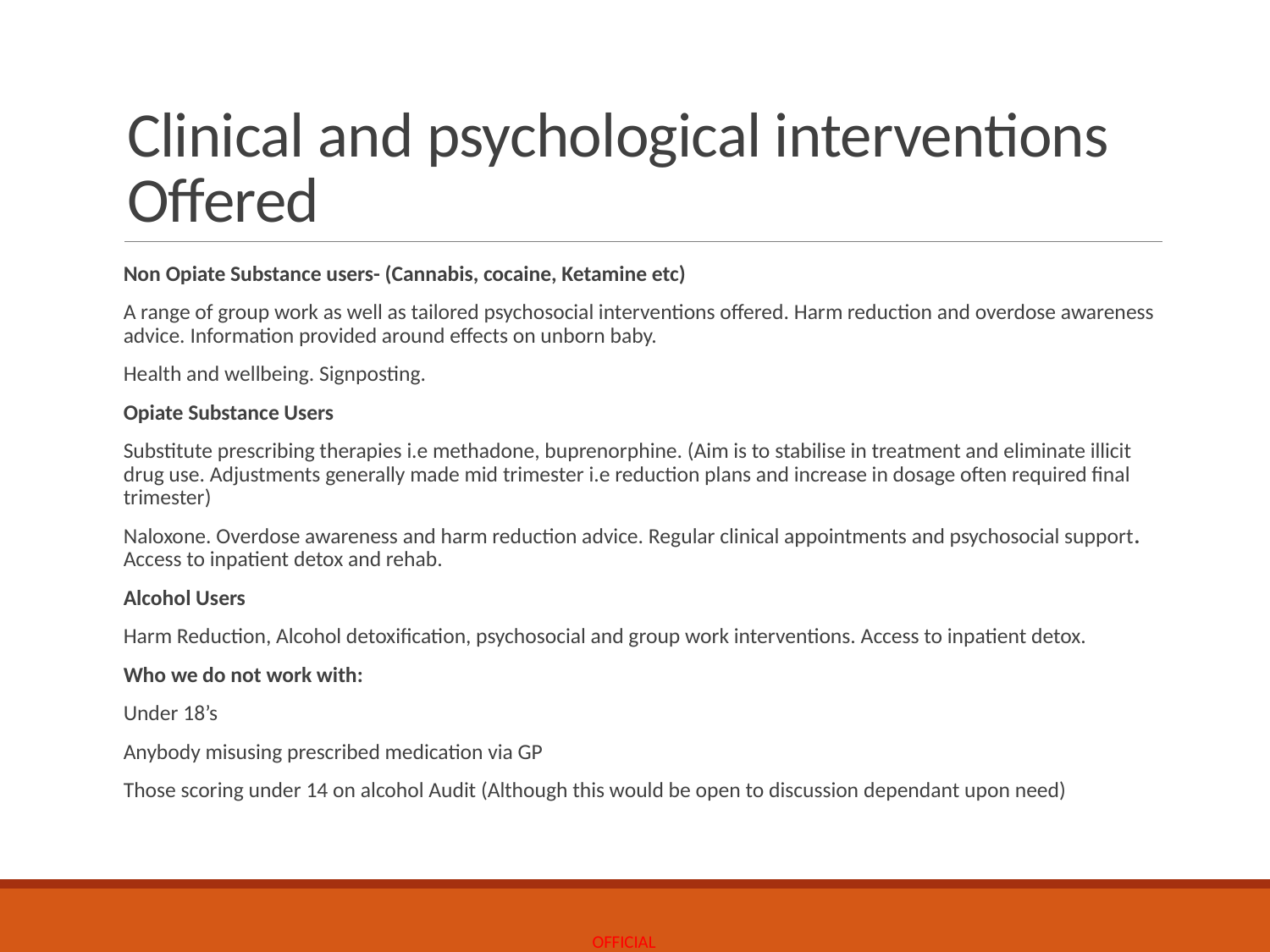

# Clinical and psychological interventions Offered
Non Opiate Substance users- (Cannabis, cocaine, Ketamine etc)
A range of group work as well as tailored psychosocial interventions offered. Harm reduction and overdose awareness advice. Information provided around effects on unborn baby.
Health and wellbeing. Signposting.
Opiate Substance Users
Substitute prescribing therapies i.e methadone, buprenorphine. (Aim is to stabilise in treatment and eliminate illicit drug use. Adjustments generally made mid trimester i.e reduction plans and increase in dosage often required final trimester)
Naloxone. Overdose awareness and harm reduction advice. Regular clinical appointments and psychosocial support. Access to inpatient detox and rehab.
Alcohol Users
Harm Reduction, Alcohol detoxification, psychosocial and group work interventions. Access to inpatient detox.
Who we do not work with:
Under 18’s
Anybody misusing prescribed medication via GP
Those scoring under 14 on alcohol Audit (Although this would be open to discussion dependant upon need)